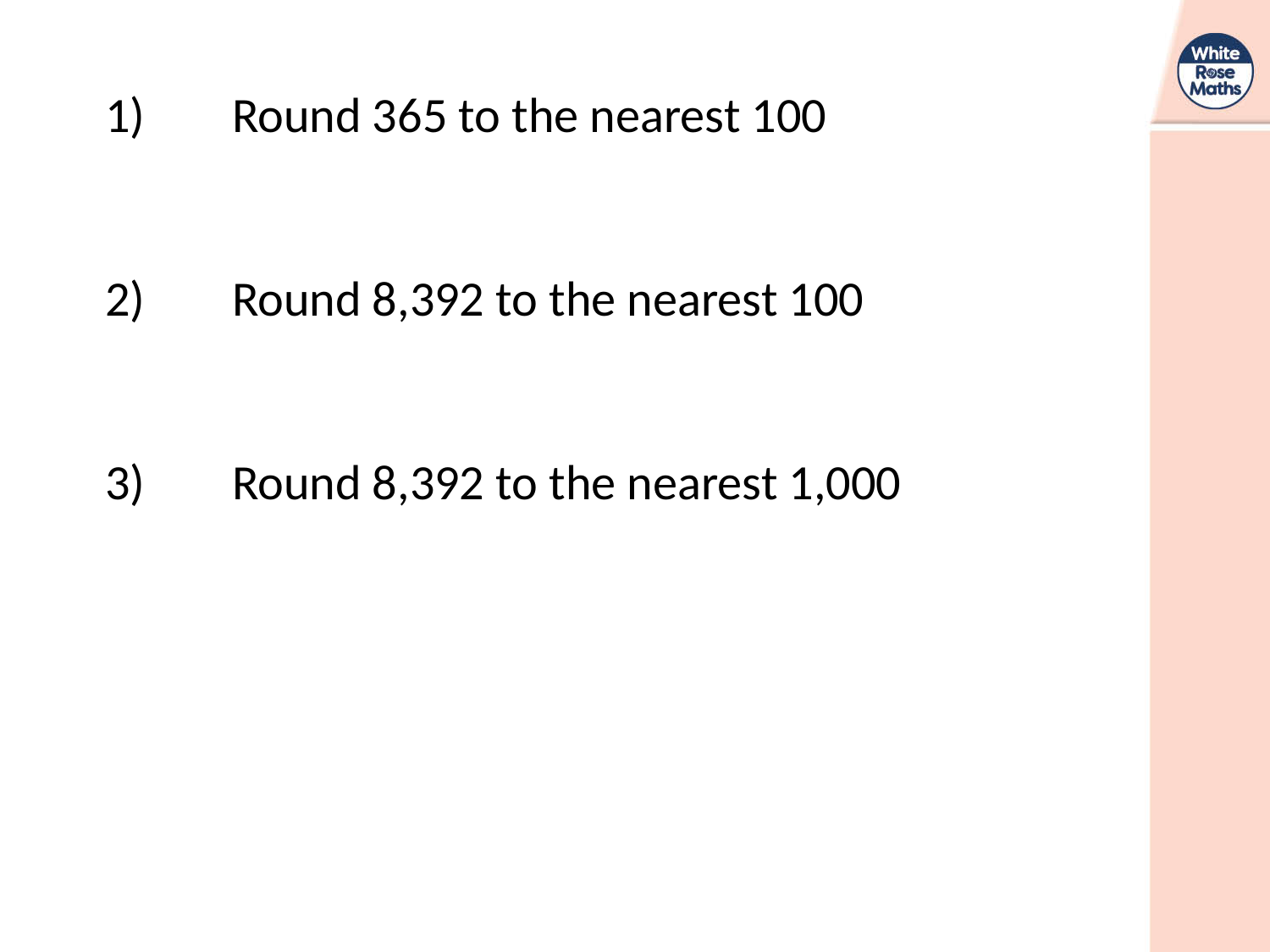

1)	Round 365 to the nearest 100
2)	Round 8,392 to the nearest 100
3)	Round 8,392 to the nearest 1,000